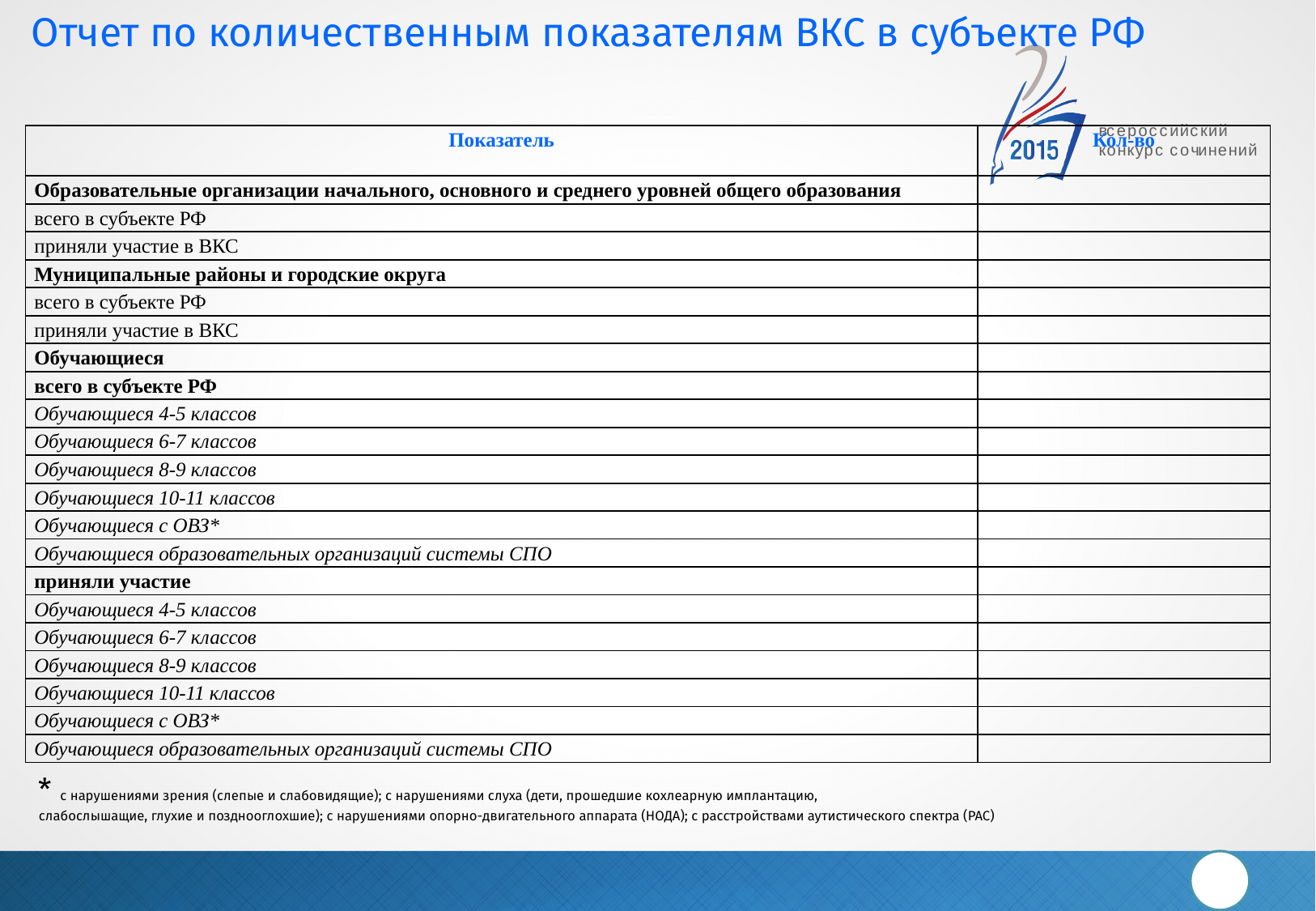

Отчет по количественным показателям ВКС в субъекте РФ
| Показатель | Кол-во |
| --- | --- |
| Образовательные организации начального, основного и среднего уровней общего образования |  |
| всего в субъекте РФ |  |
| приняли участие в ВКС |  |
| Муниципальные районы и городские округа |  |
| всего в субъекте РФ |  |
| приняли участие в ВКС |  |
| Обучающиеся |  |
| всего в субъекте РФ |  |
| Обучающиеся 4-5 классов |  |
| Обучающиеся 6-7 классов |  |
| Обучающиеся 8-9 классов |  |
| Обучающиеся 10-11 классов |  |
| Обучающиеся с ОВЗ\* |  |
| Обучающиеся образовательных организаций системы СПО |  |
| приняли участие |  |
| Обучающиеся 4-5 классов |  |
| Обучающиеся 6-7 классов |  |
| Обучающиеся 8-9 классов |  |
| Обучающиеся 10-11 классов |  |
| Обучающиеся с ОВЗ\* |  |
| Обучающиеся образовательных организаций системы СПО |  |
* с нарушениями зрения (слепые и слабовидящие); с нарушениями слуха (дети, прошедшие кохлеарную имплантацию,
слабослышащие, глухие и позднооглохшие); с нарушениями опорно-двигательного аппарата (НОДА); с расстройствами аутистического спектра (РАС)